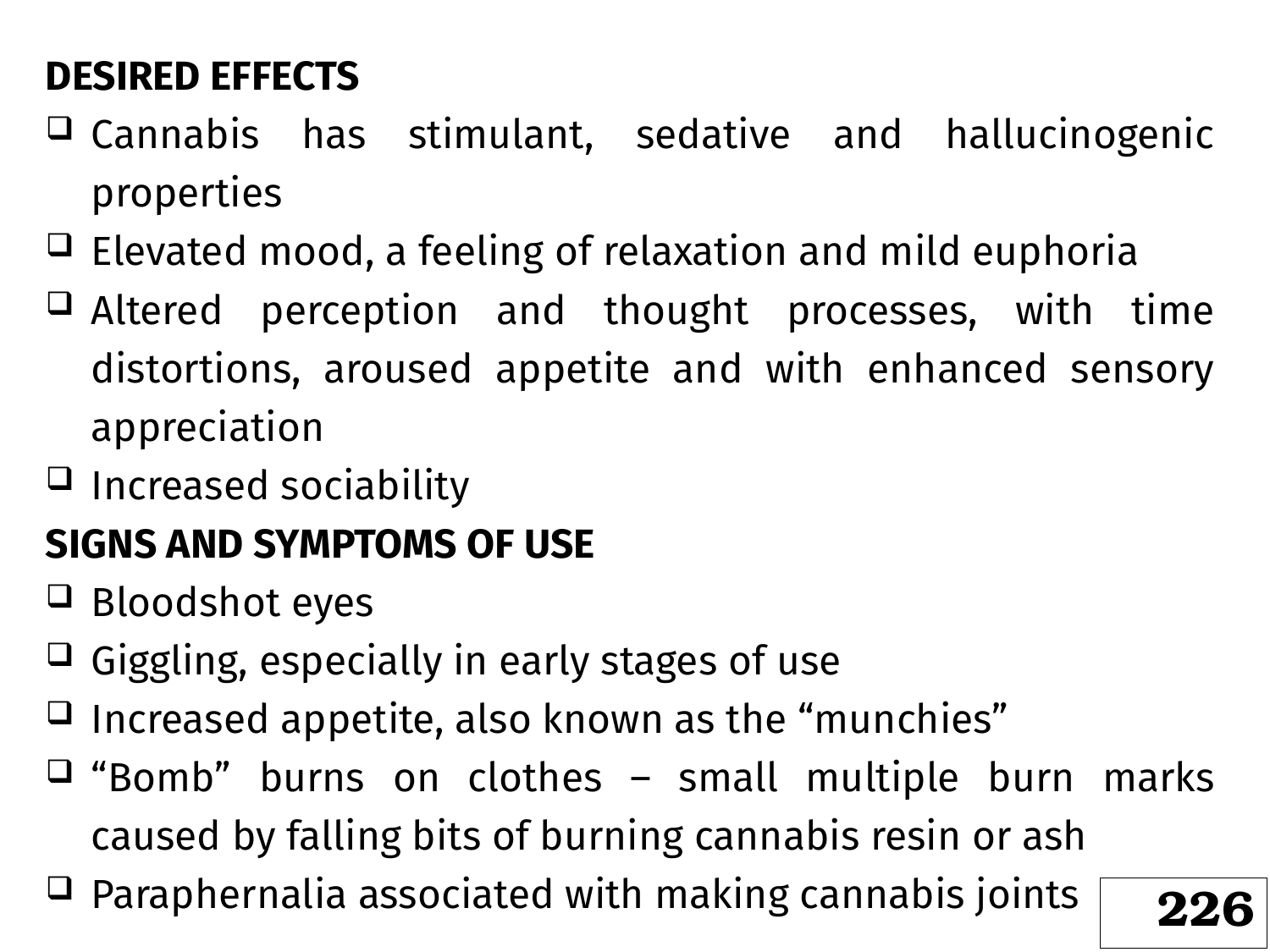

DESIRED EFFECTS
Cannabis has stimulant, sedative and hallucinogenic properties
Elevated mood, a feeling of relaxation and mild euphoria
Altered perception and thought processes, with time distortions, aroused appetite and with enhanced sensory appreciation
Increased sociability
SIGNS AND SYMPTOMS OF USE
Bloodshot eyes
Giggling, especially in early stages of use
Increased appetite, also known as the “munchies”
“Bomb” burns on clothes – small multiple burn marks caused by falling bits of burning cannabis resin or ash
Paraphernalia associated with making cannabis joints

226